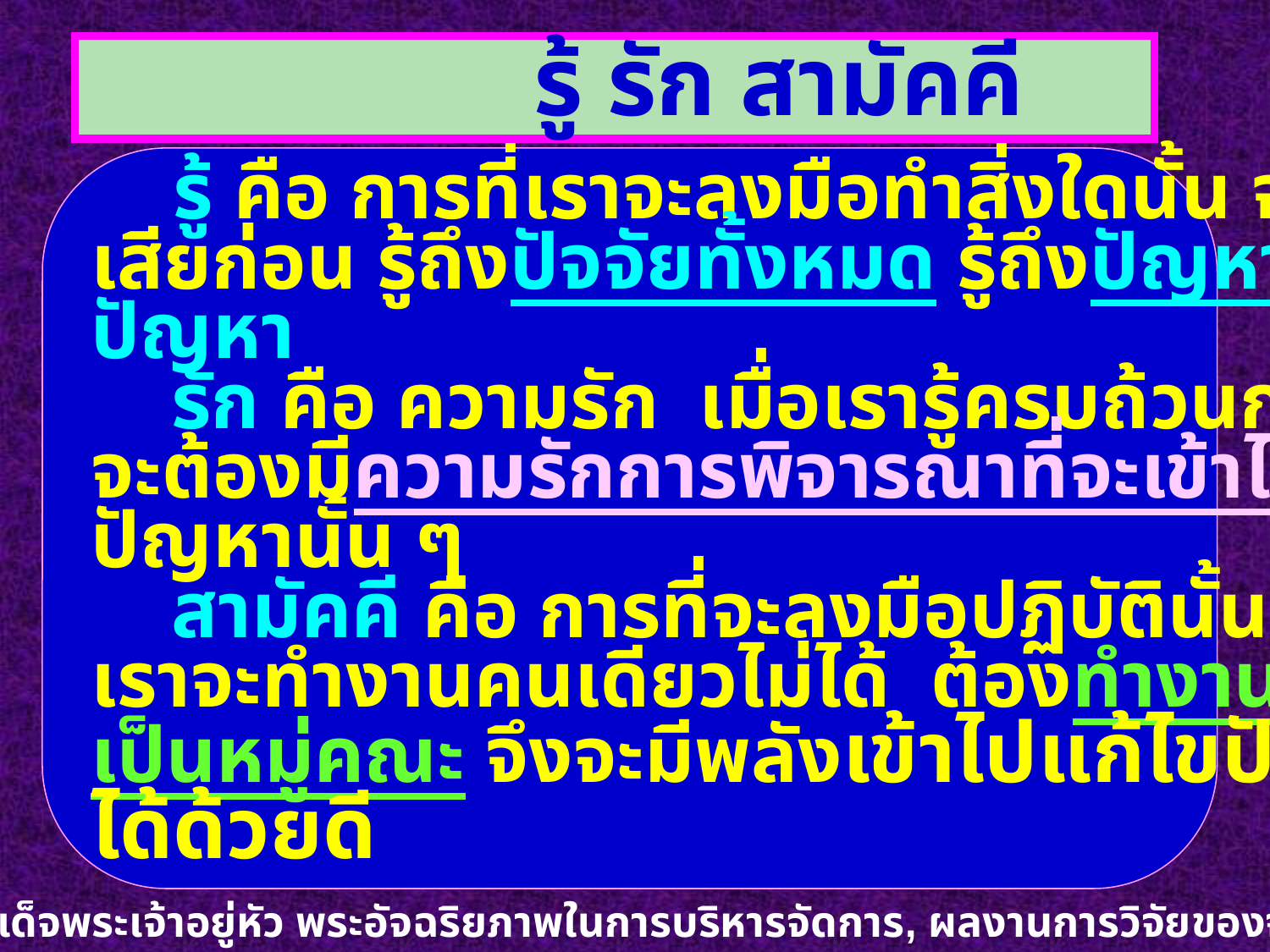

# รู้ รัก สามัคคี
     รู้ คือ การที่เราจะลงมือทำสิ่งใดนั้น จะต้อง “รู้”
เสียก่อน รู้ถึงปัจจัยทั้งหมด รู้ถึงปัญหาและรู้ถึงวิธีการแก้ไข
ปัญหา
    รัก คือ ความรัก  เมื่อเรารู้ครบถ้วนกระบวนความ แล้ว
จะต้องมีความรักการพิจารณาที่จะเข้าไปลงมือปฏิบัติแก้ไข
ปัญหานั้น ๆ
    สามัคคี คือ การที่จะลงมือปฏิบัตินั้น ควรคำนึงเสมอว่า
เราจะทำงานคนเดียวไม่ได้  ต้องทำงานร่วมมือร่วมใจกัน
เป็นหมู่คณะ จึงจะมีพลังเข้าไปแก้ไขปัญหาให้ลุล่วงไป
ได้ด้วยดี
ที่มา : พระบาทสมเด็จพระเจ้าอยู่หัว พระอัจฉริยภาพในการบริหารจัดการ, ผลงานการวิจัยของจุฬาฯ/ก.พ.ร.๒๕๔๙